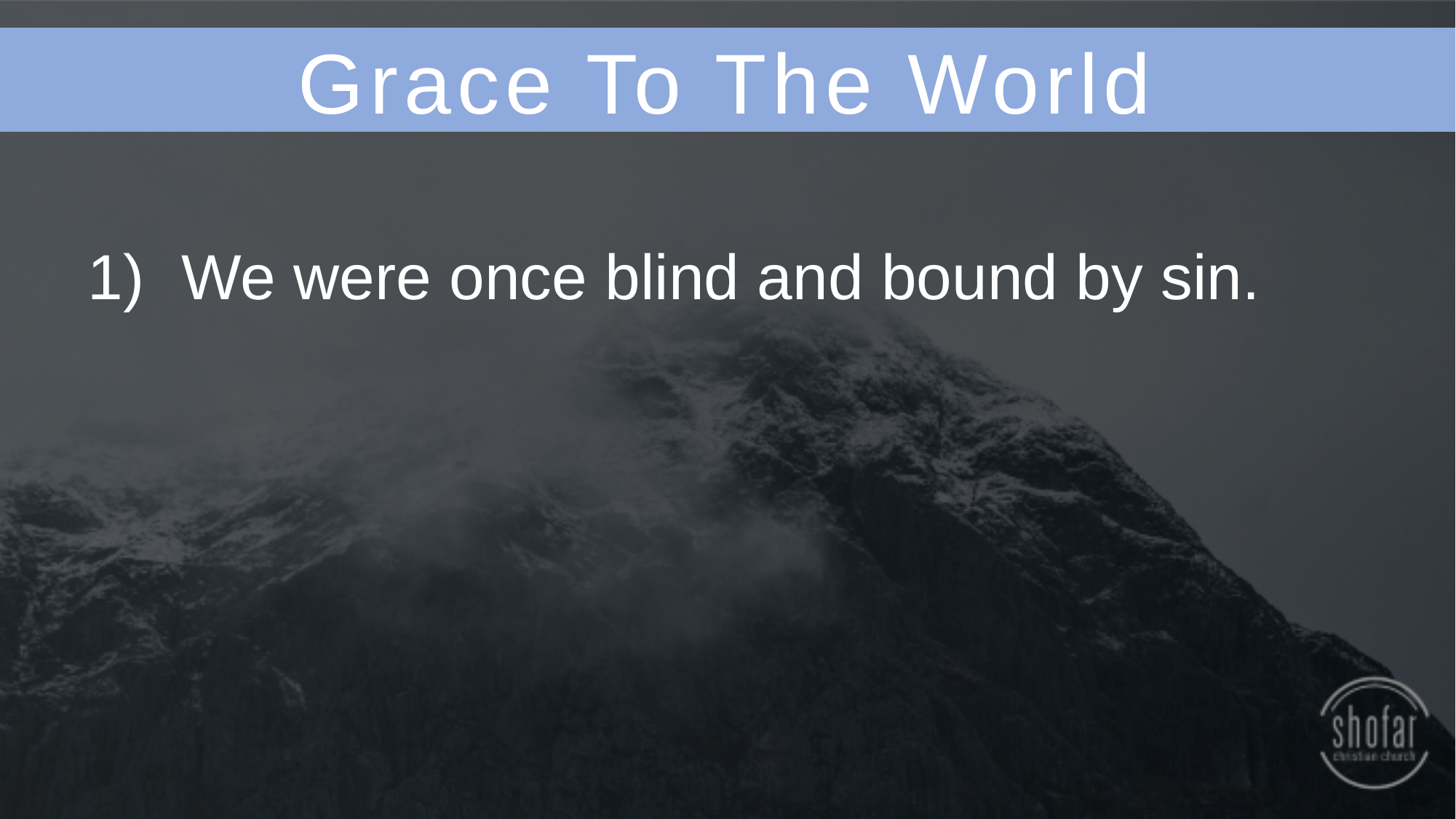

Grace To The World

We were once blind and bound by sin.